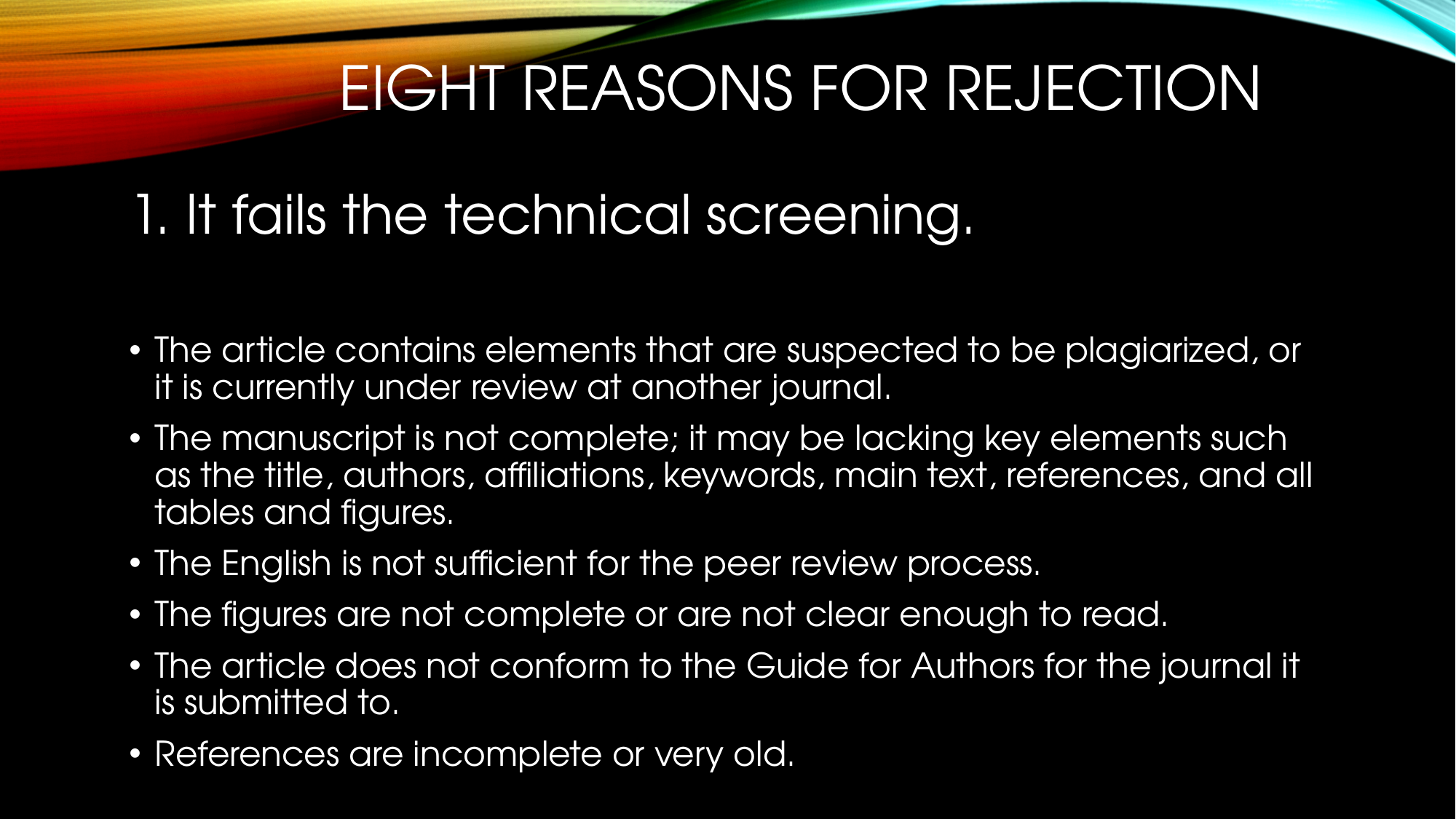

# Eight Reasons for Rejection
1. It fails the technical screening.

The article contains elements that are suspected to be plagiarized, or it is currently under review at another journal.
The manuscript is not complete; it may be lacking key elements such as the title, authors, affiliations, keywords, main text, references, and all tables and figures.
The English is not sufficient for the peer review process.
The figures are not complete or are not clear enough to read.
The article does not conform to the Guide for Authors for the journal it is submitted to.
References are incomplete or very old.